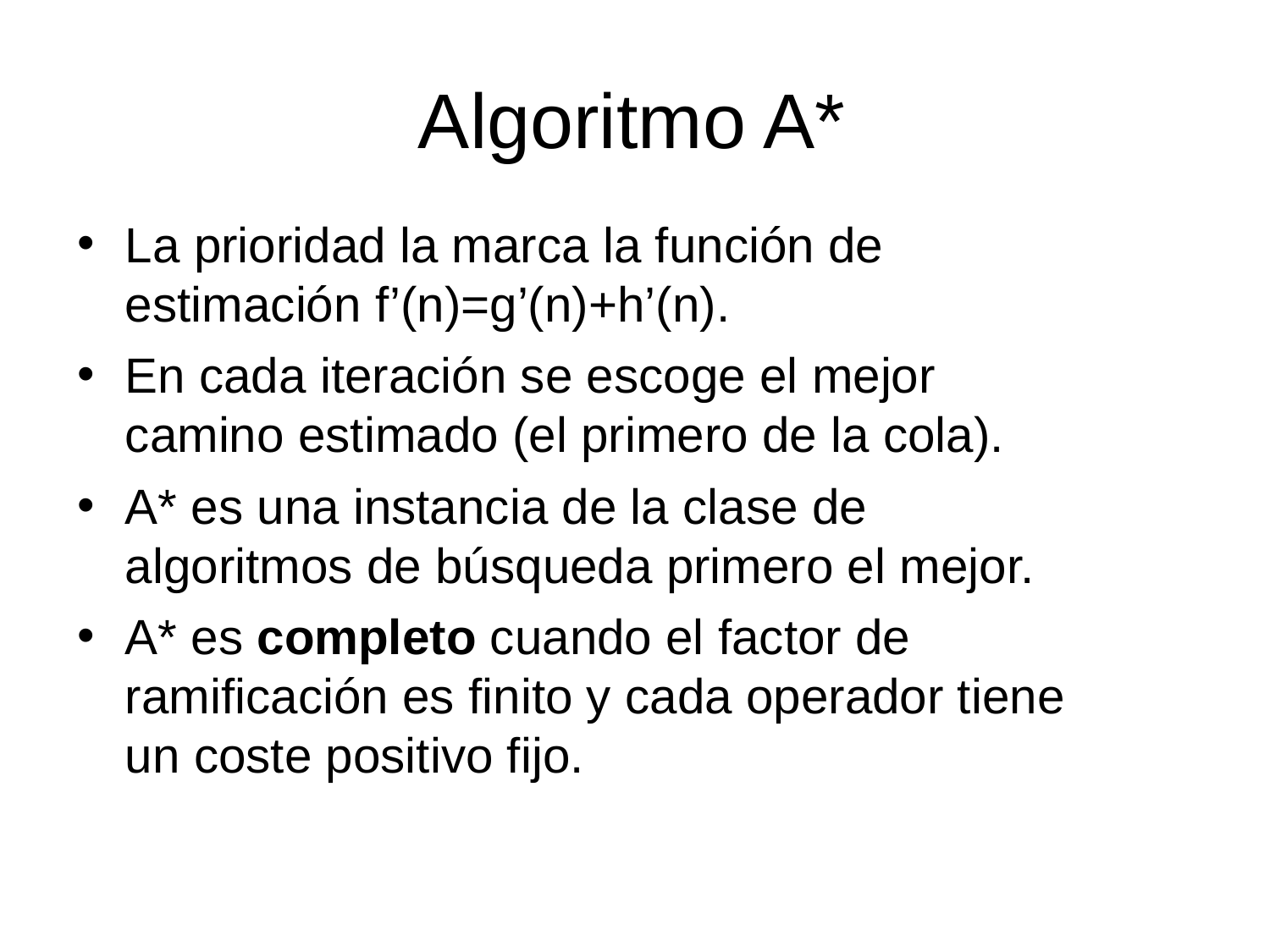

# Algoritmo A*
La prioridad la marca la función de estimación f’(n)=g’(n)+h’(n).
En cada iteración se escoge el mejor camino estimado (el primero de la cola).
A* es una instancia de la clase de algoritmos de búsqueda primero el mejor.
A* es completo cuando el factor de ramificación es finito y cada operador tiene un coste positivo fijo.